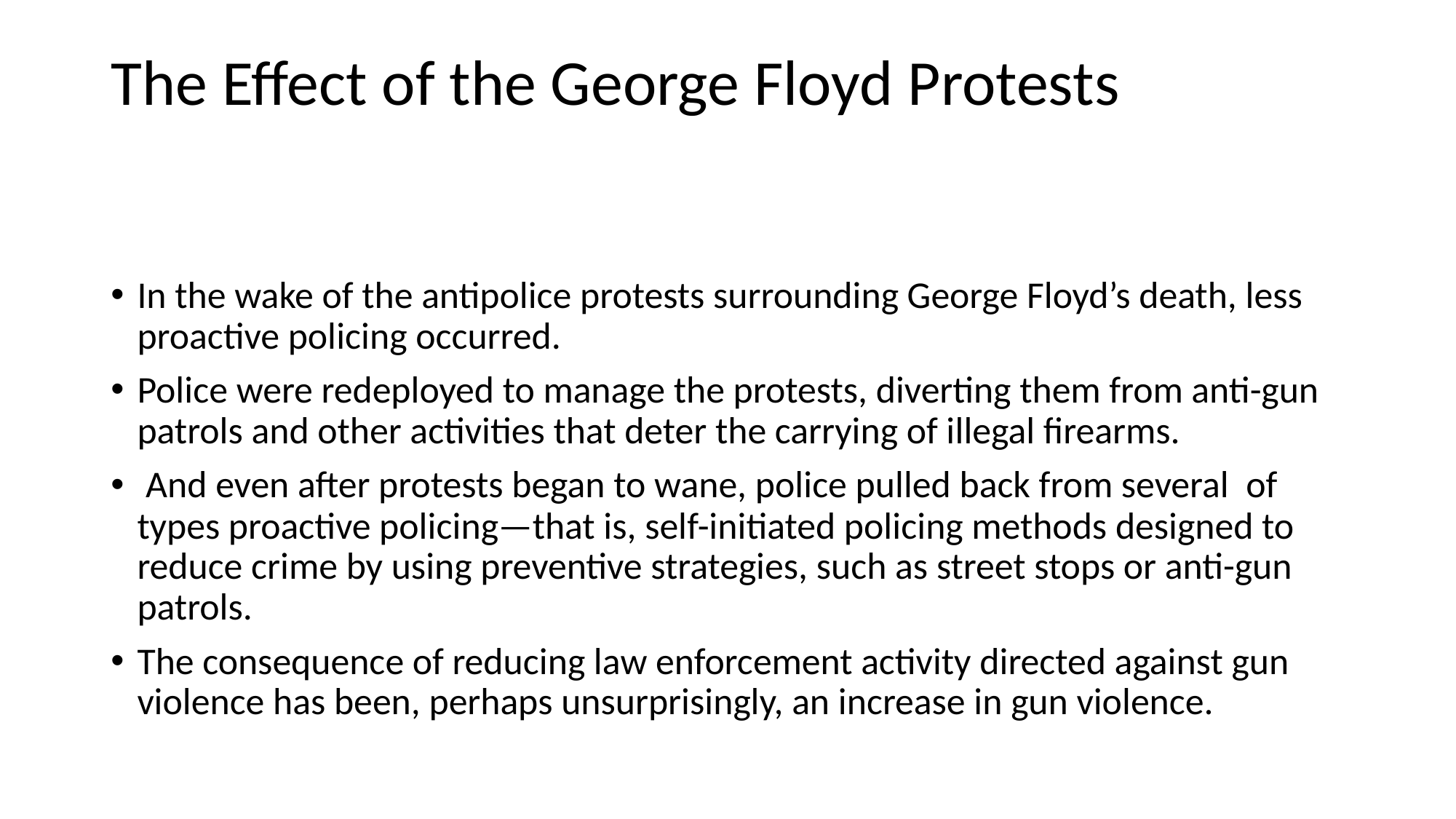

# The Effect of the George Floyd Protests

In the wake of the antipolice protests surrounding George Floyd’s death, less proactive policing occurred.
Police were redeployed to manage the protests, diverting them from anti-gun patrols and other activities that deter the carrying of illegal firearms.
 And even after protests began to wane, police pulled back from several  of types proactive policing—that is, self-initiated policing methods designed to reduce crime by using preventive strategies, such as street stops or anti-gun patrols.
The consequence of reducing law enforcement activity directed against gun violence has been, perhaps unsurprisingly, an increase in gun violence.